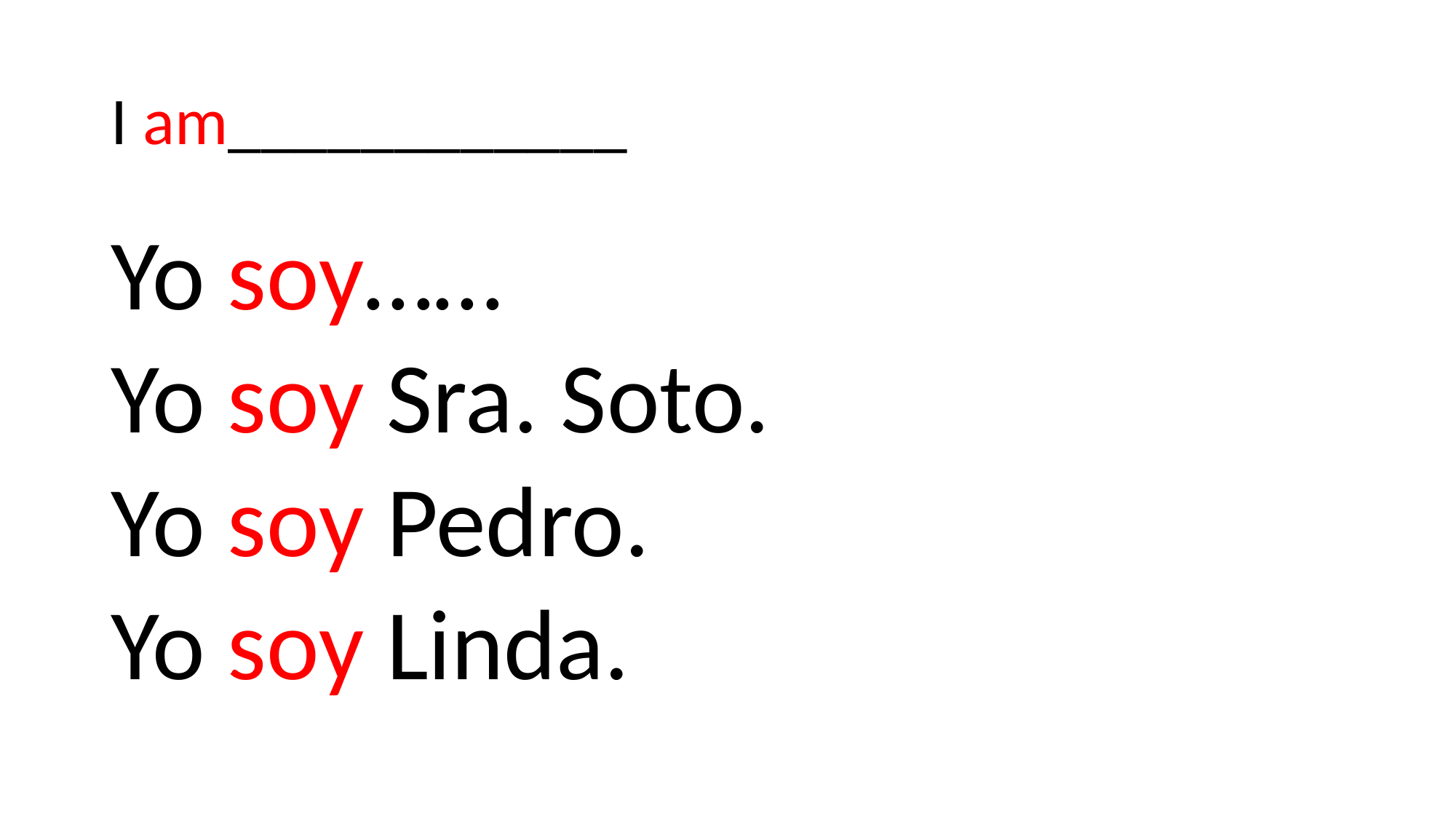

# I am____________
Yo soy……
Yo soy Sra. Soto.
Yo soy Pedro.
Yo soy Linda.